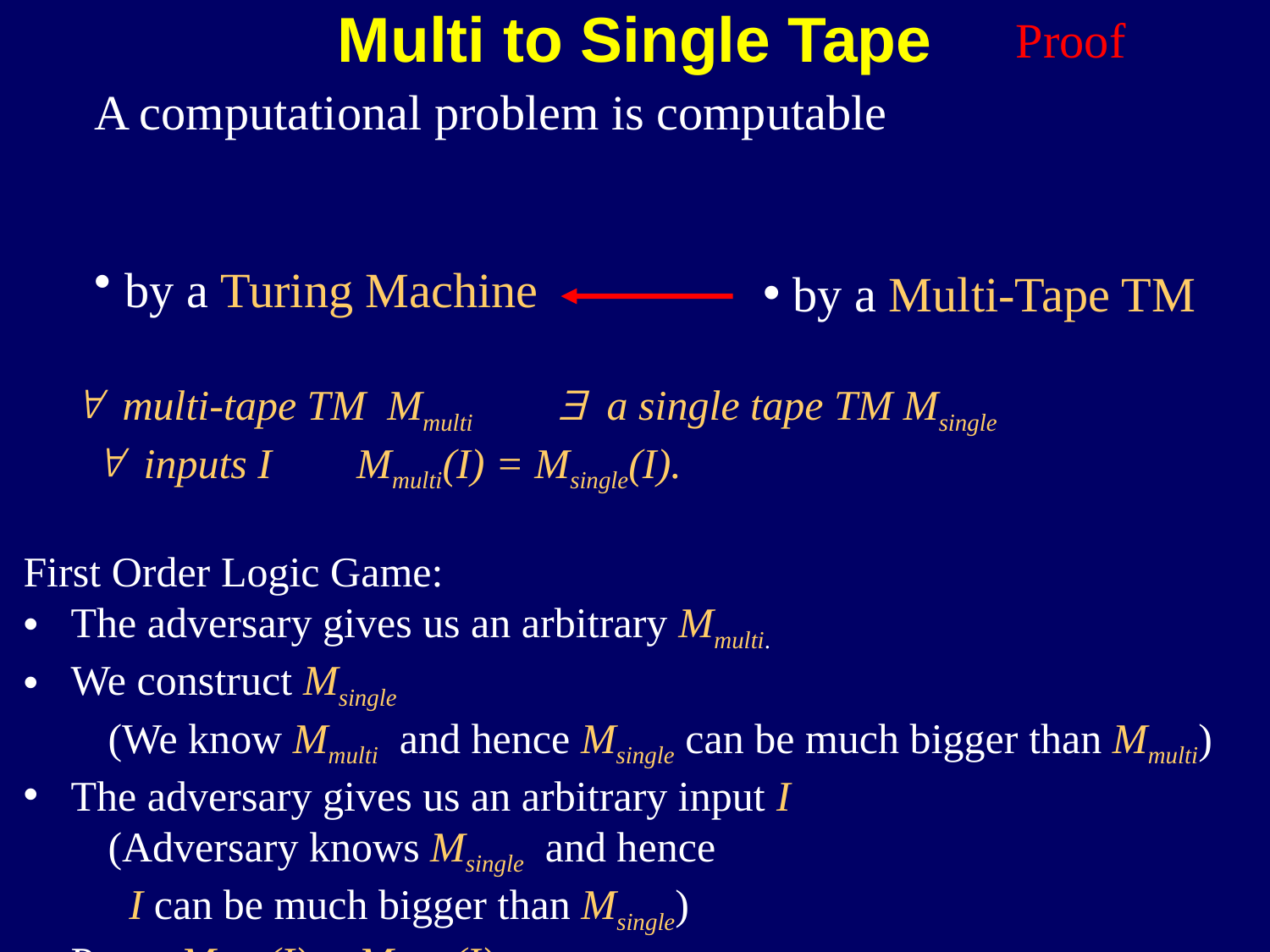

Multi to Single Tape
Proof
A computational problem is computable

by a Turing Machine
by a Multi-Tape TM

∀ multi-tape TM  Mmulti        ∃ a single tape TM Msingle
  ∀ inputs I        Mmulti(I) = Msingle(I).
First Order Logic Game:
The adversary gives us an arbitrary Mmulti.
We construct Msingle
        (We know Mmulti  and hence Msingle can be much bigger than Mmulti)
The adversary gives us an arbitrary input I
        (Adversary knows Msingle  and hence
          I can be much bigger than Msingle)
Prove Mmulti(I) = Msingle(I).